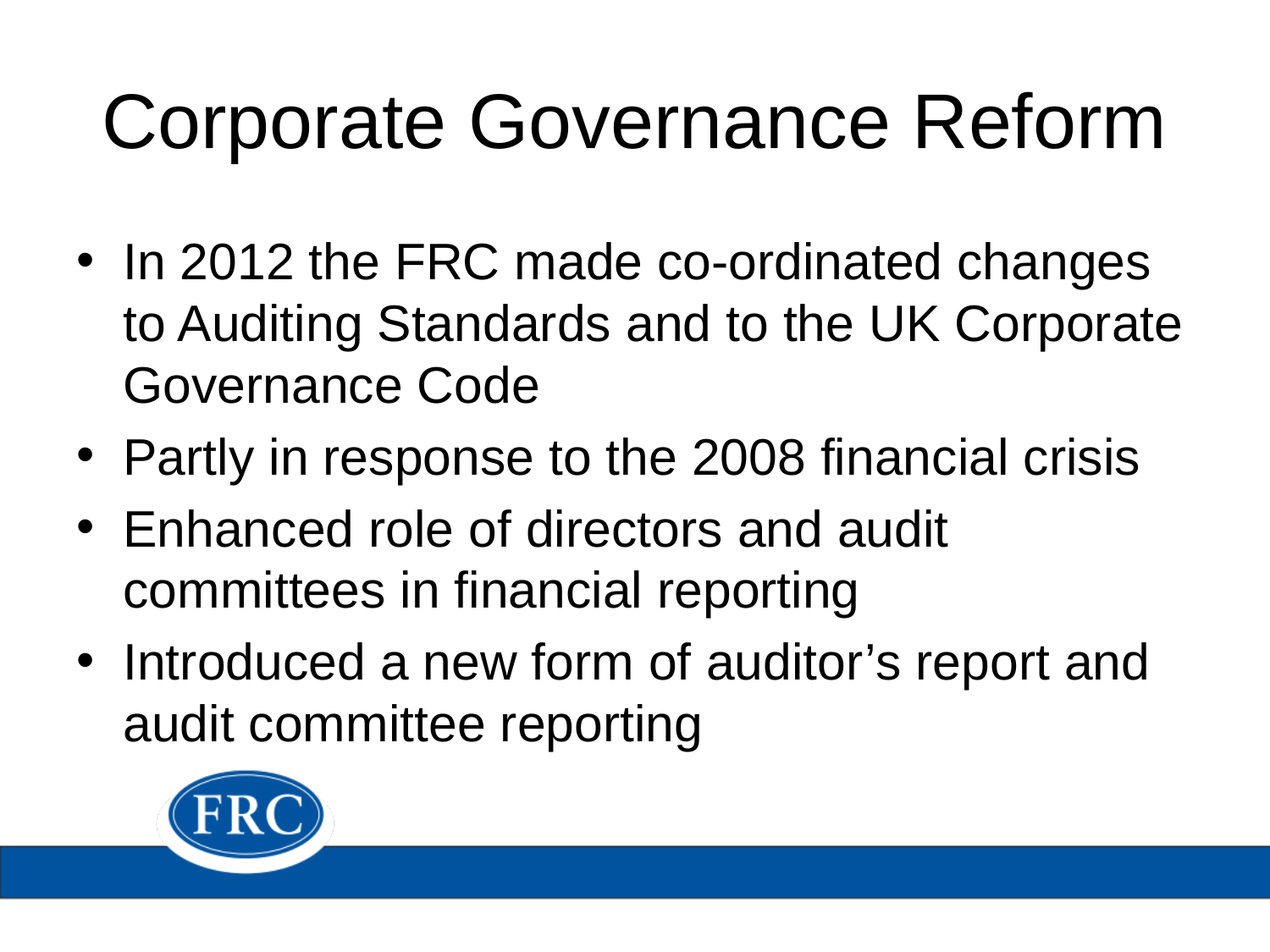

# Corporate Governance Reform
In 2012 the FRC made co-ordinated changes to Auditing Standards and to the UK Corporate Governance Code
Partly in response to the 2008 financial crisis
Enhanced role of directors and audit committees in financial reporting
Introduced a new form of auditor’s report and audit committee reporting